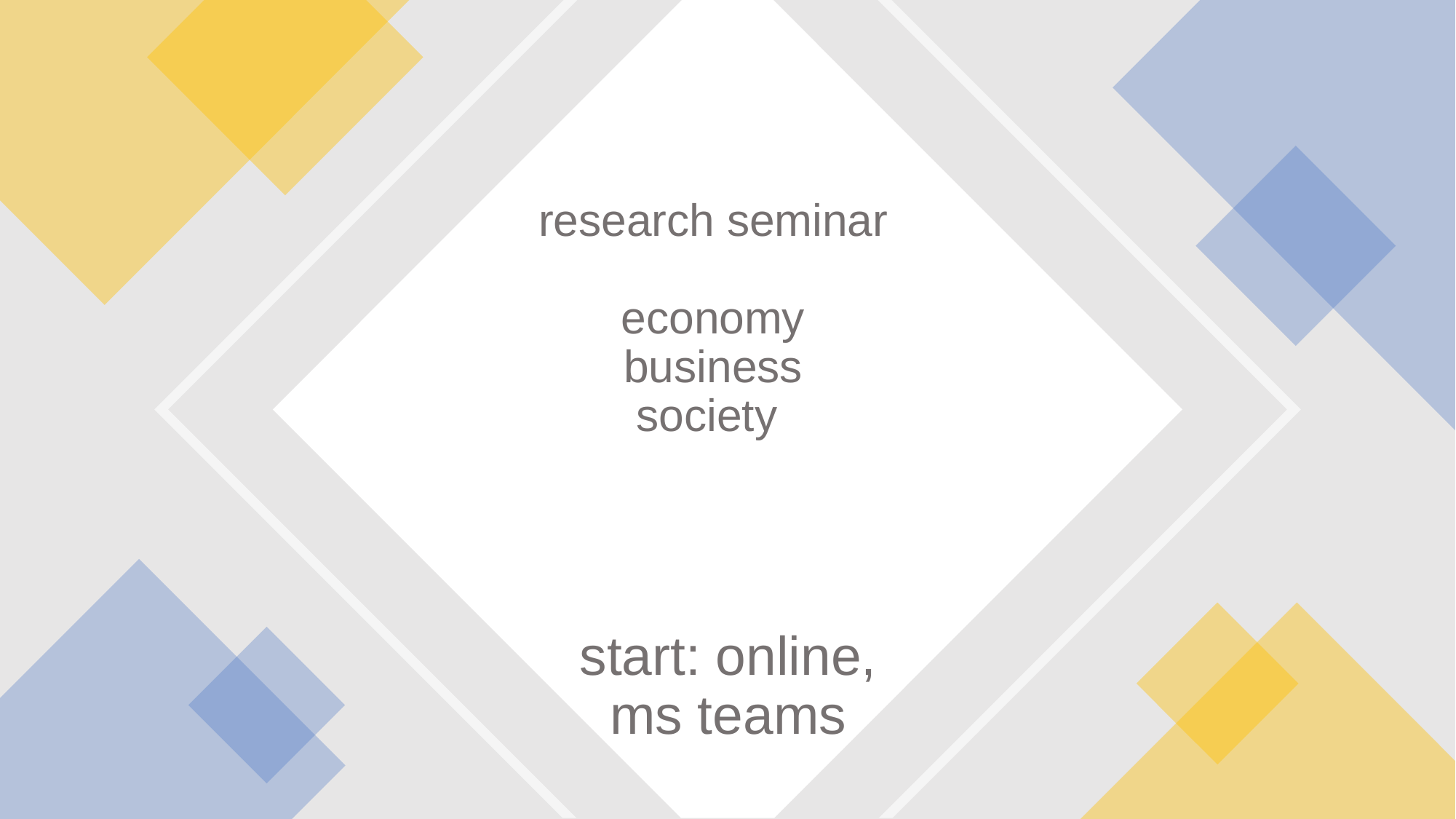

# research seminar economy business society
start: online,
ms teams